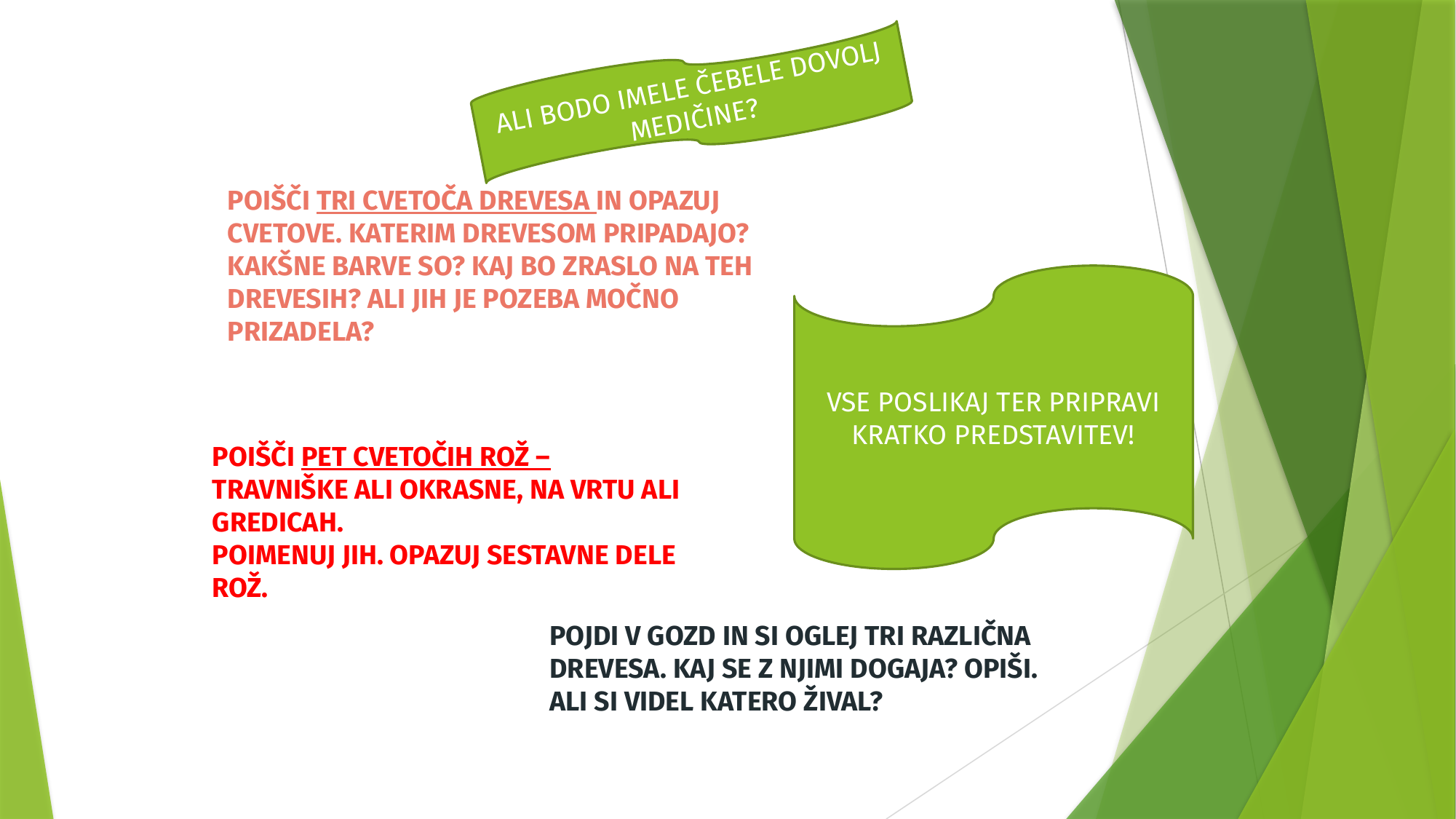

ALI BODO IMELE ČEBELE DOVOLJ MEDIČINE?
POIŠČI TRI CVETOČA DREVESA IN OPAZUJ CVETOVE. KATERIM DREVESOM PRIPADAJO? KAKŠNE BARVE SO? KAJ BO ZRASLO NA TEH DREVESIH? ALI JIH JE POZEBA MOČNO PRIZADELA?
VSE POSLIKAJ TER PRIPRAVI KRATKO PREDSTAVITEV!
POIŠČI PET CVETOČIH ROŽ – TRAVNIŠKE ALI OKRASNE, NA VRTU ALI GREDICAH.
POIMENUJ JIH. OPAZUJ SESTAVNE DELE ROŽ.

POJDI V GOZD IN SI OGLEJ TRI RAZLIČNA DREVESA. KAJ SE Z NJIMI DOGAJA? OPIŠI.
ALI SI VIDEL KATERO ŽIVAL?